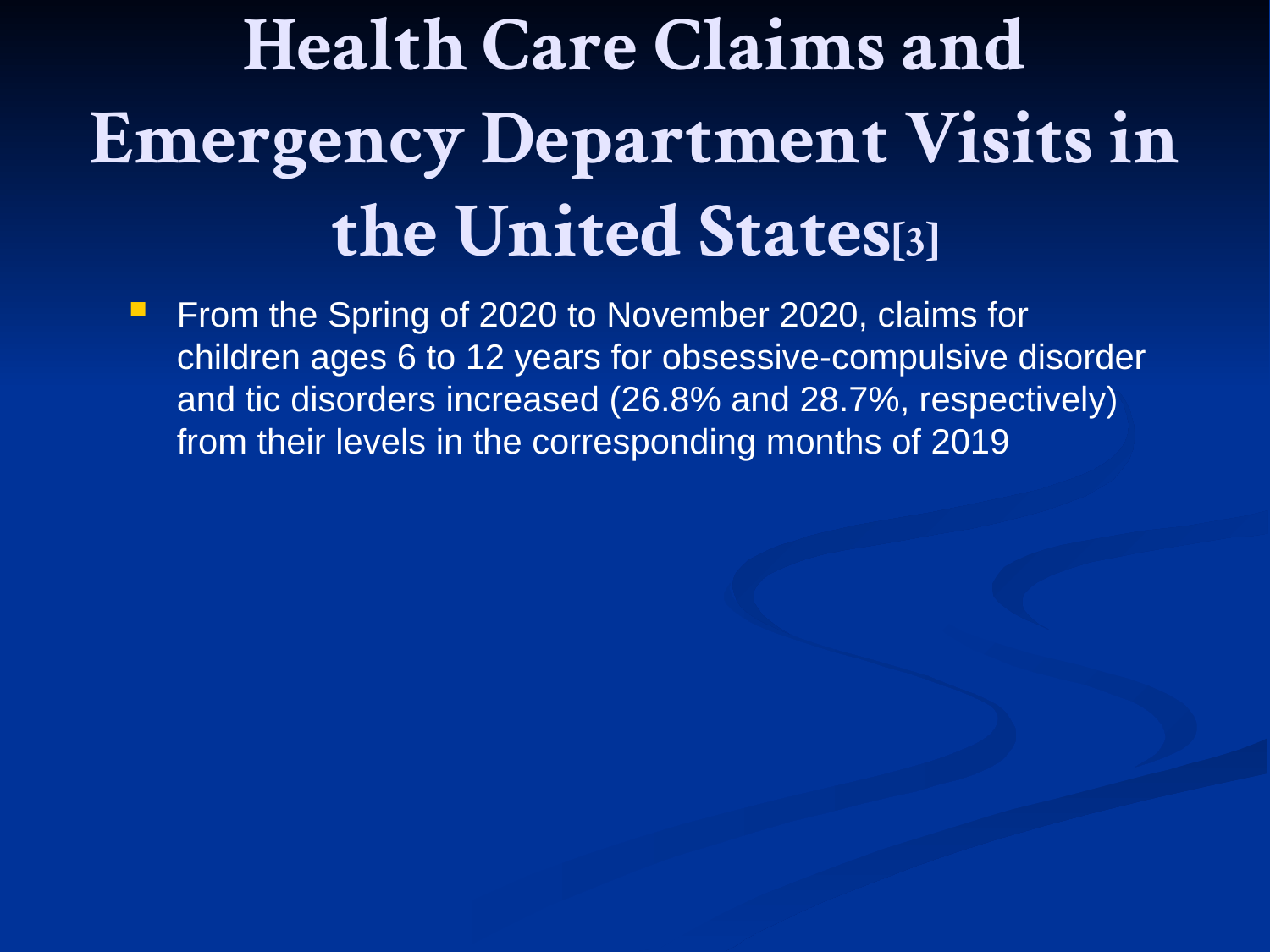

# Health Care Claims and Emergency Department Visits in the United States[3]
From the Spring of 2020 to November 2020, claims for children ages 6 to 12 years for obsessive-compulsive disorder and tic disorders increased (26.8% and 28.7%, respectively) from their levels in the corresponding months of 2019